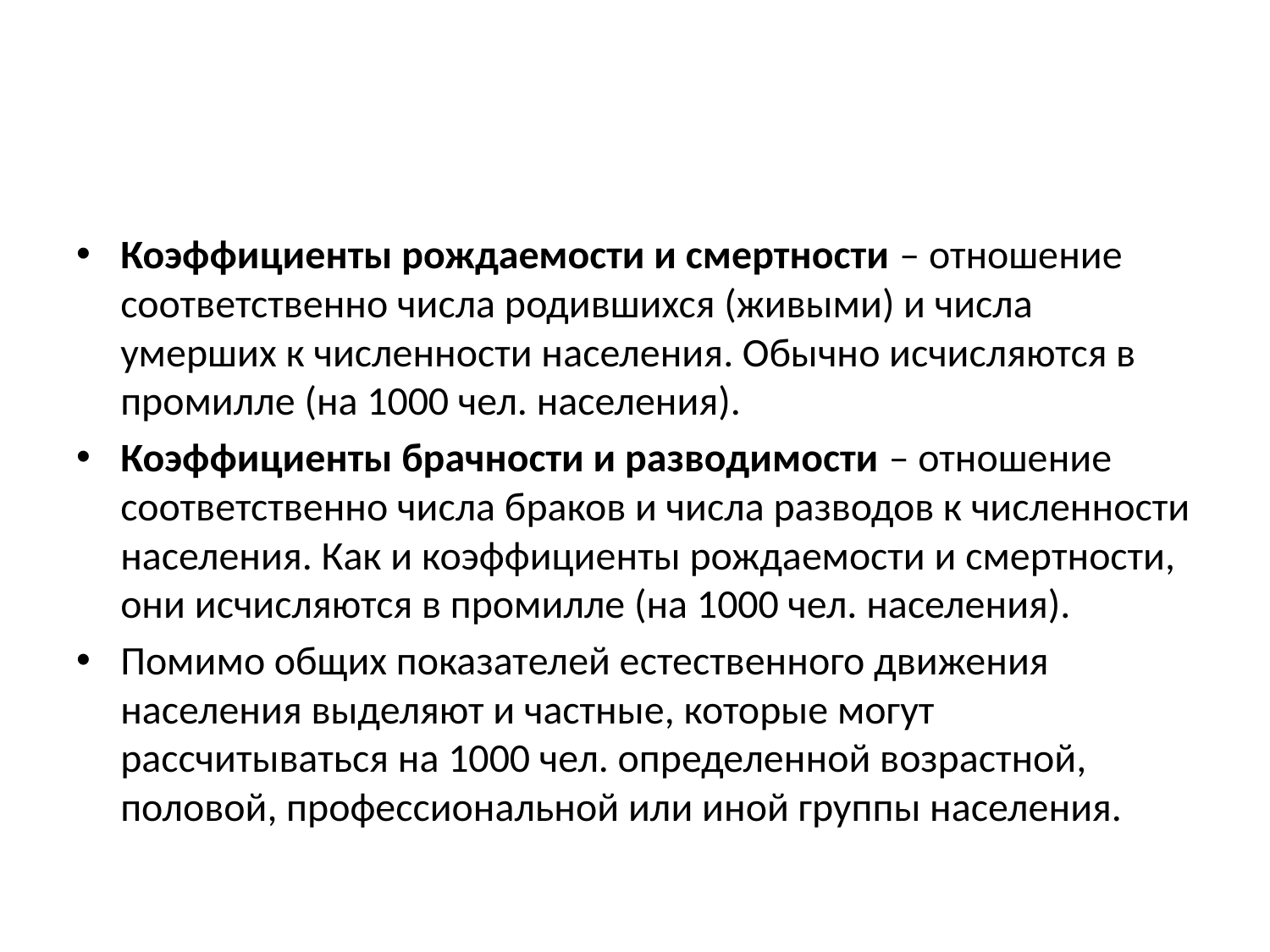

#
Коэффициенты рождаемости и смертности – отношение соответственно числа родившихся (живыми) и числа умерших к численности населения. Обычно исчисляются в промилле (на 1000 чел. населения).
Коэффициенты брачности и разводимости – отношение соответственно числа браков и числа разводов к численности населения. Как и коэффициенты рождаемости и смертности, они исчисляются в промилле (на 1000 чел. населения).
Помимо общих показателей естественного движения населения выделяют и частные, которые могут рассчитываться на 1000 чел. определенной возрастной, половой, профессиональной или иной группы населения.